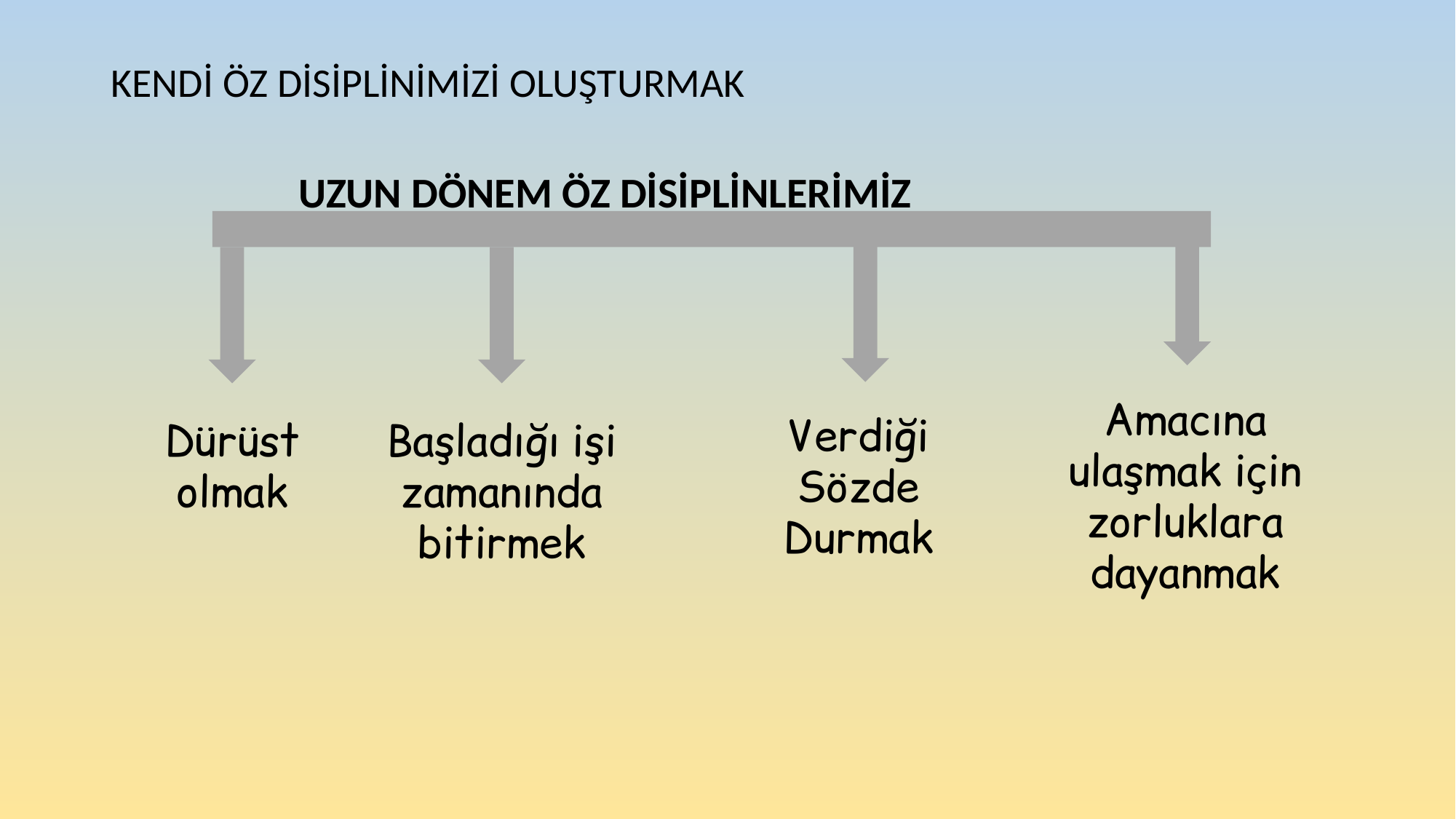

# KENDİ ÖZ DİSİPLİNİMİZİ OLUŞTURMAK
UZUN DÖNEM ÖZ DİSİPLİNLERİMİZ

Amacına ulaşmak için zorluklara dayanmak
Verdiği Sözde Durmak
Dürüst olmak
Başladığı işi zamanında bitirmek